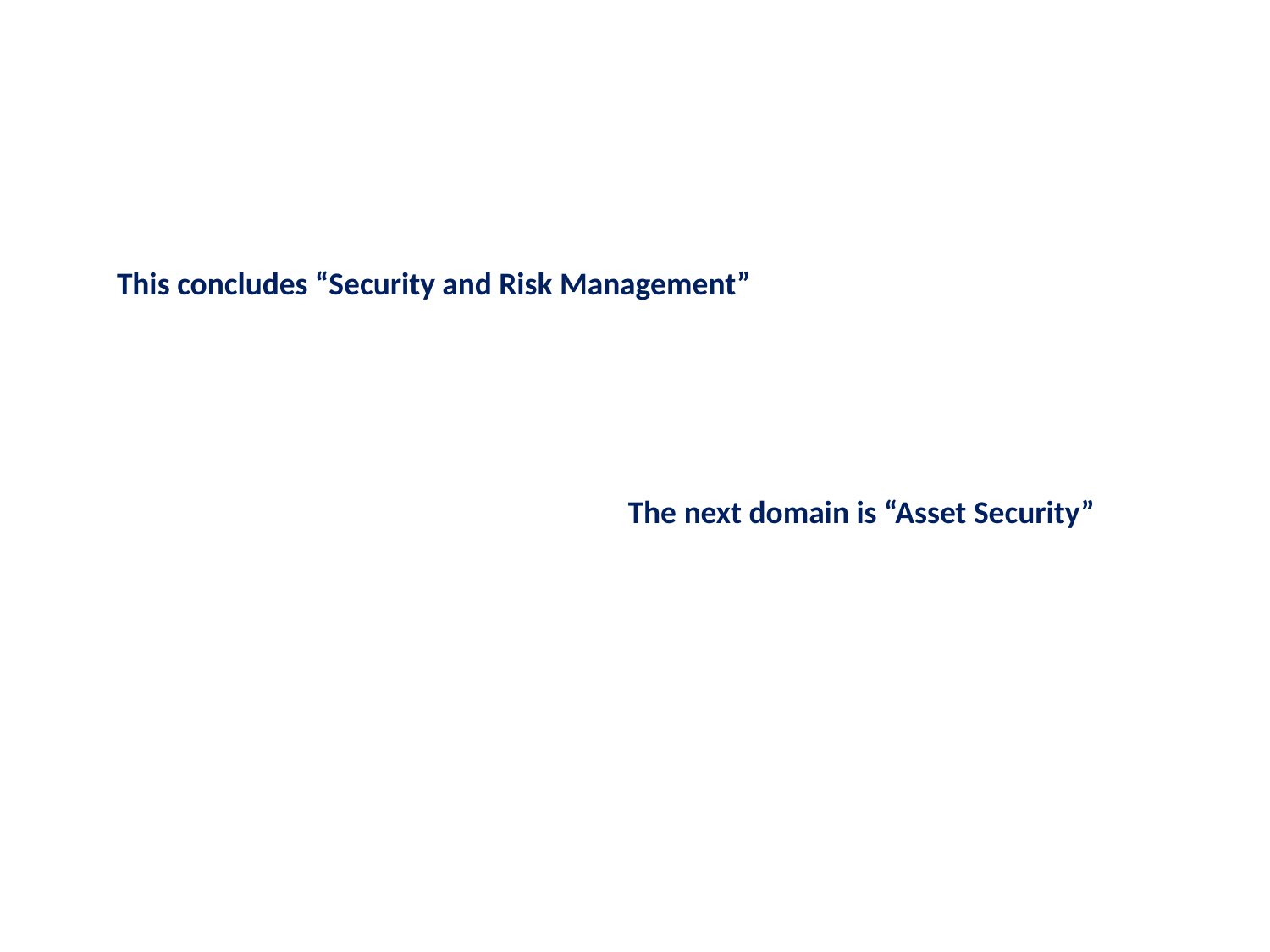

This concludes “Security and Risk Management”

The next domain is “Asset Security”